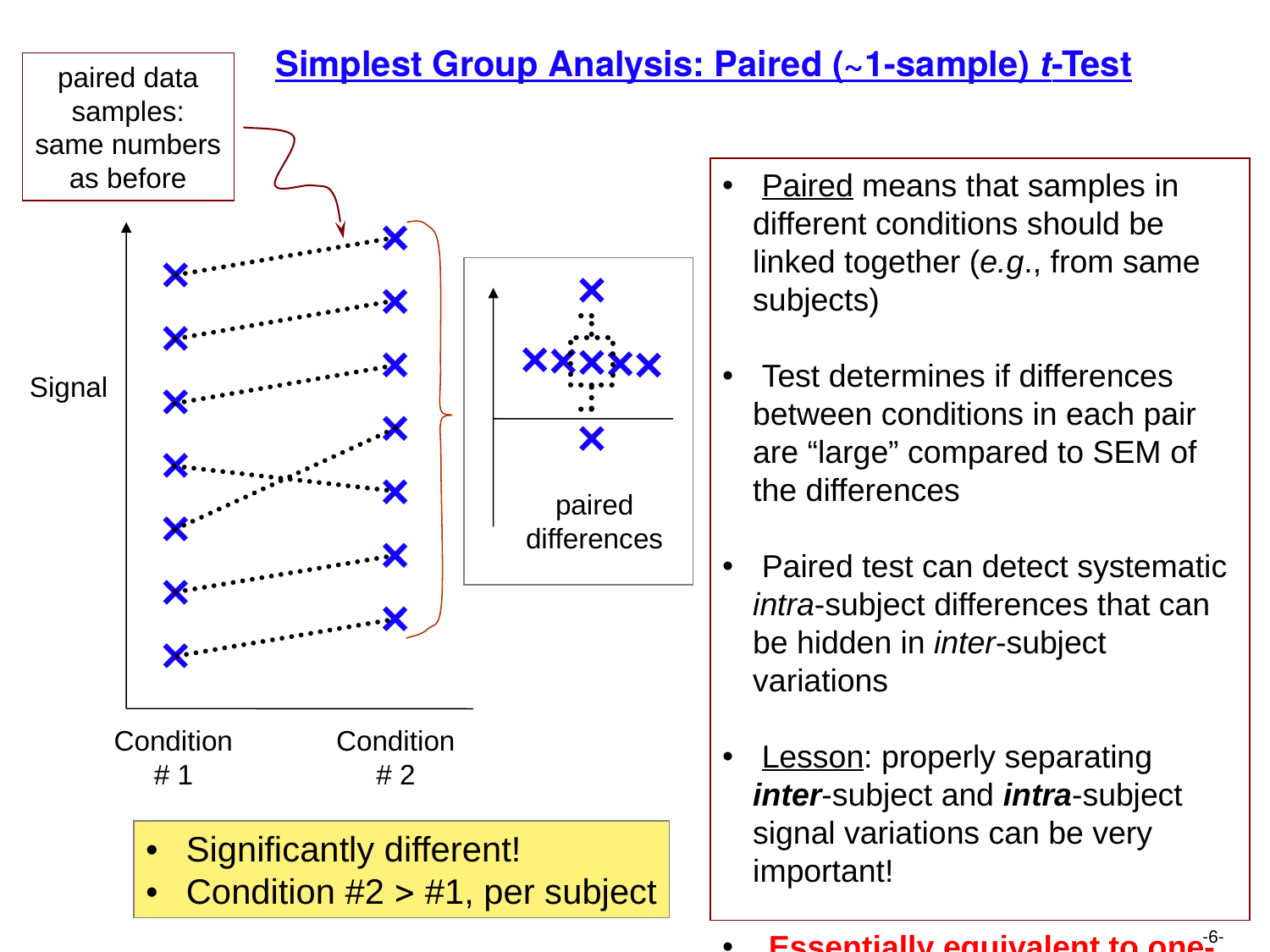

# Simplest Group Analysis: Paired (~1-sample) t-Test
paired data
samples:
same numbers
as before

 Paired means that samples in different conditions should be linked together (e.g., from same subjects)

 Test determines if differences between conditions in each pair are “large” compared to SEM of the differences

 Paired test can detect systematic intra-subject differences that can be hidden in inter-subject variations

 Lesson: properly separating inter-subject and intra-subject signal variations can be very important!

 Essentially equivalent to one-sample t-test

Signal

paired
differences

Condition
# 1
Condition
# 2
 Significantly different!
 Condition #2 > #1, per subject